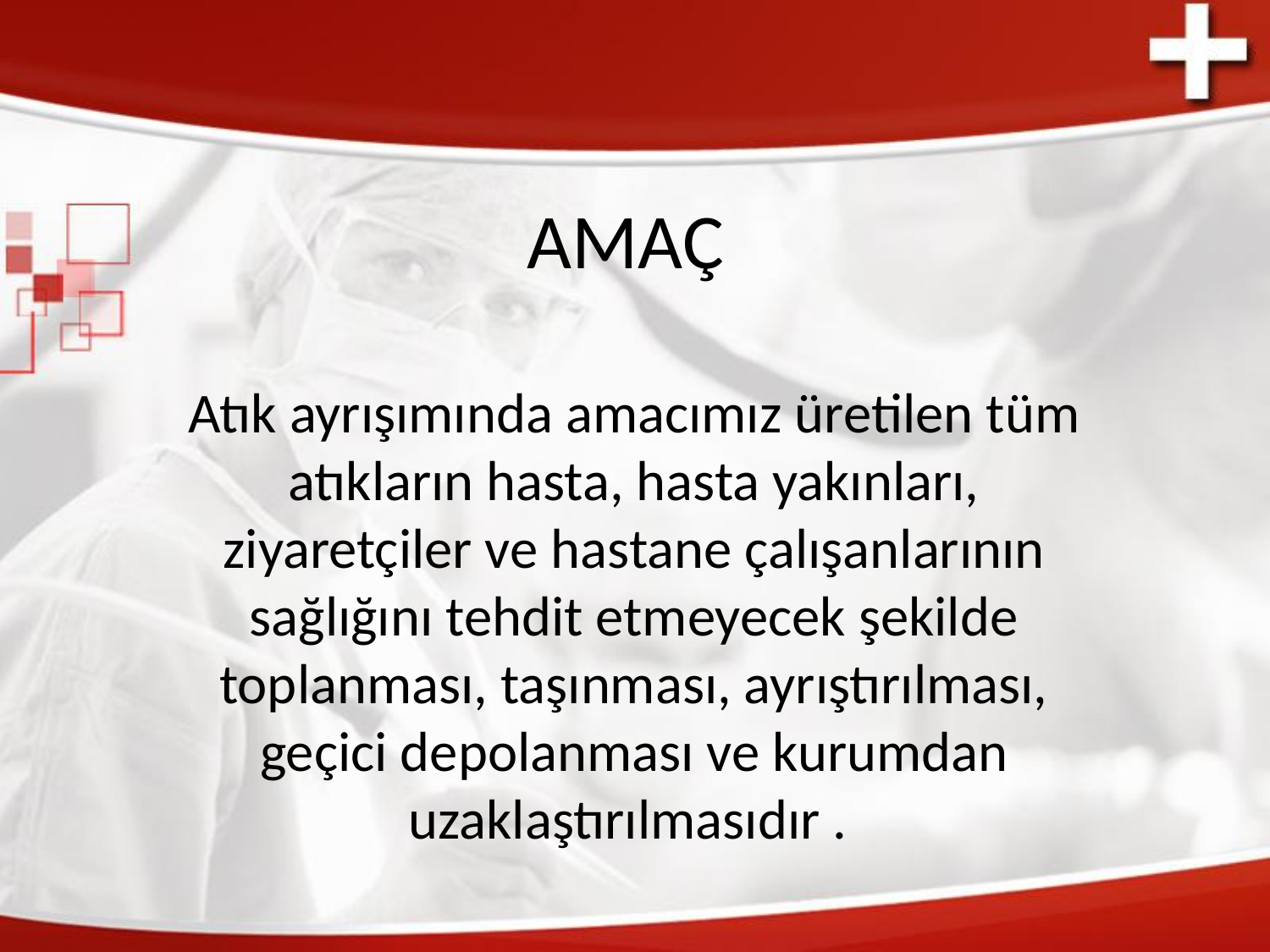

# AMAÇ
Atık ayrışımında amacımız üretilen tüm atıkların hasta, hasta yakınları, ziyaretçiler ve hastane çalışanlarının sağlığını tehdit etmeyecek şekilde toplanması, taşınması, ayrıştırılması, geçici depolanması ve kurumdan uzaklaştırılmasıdır .